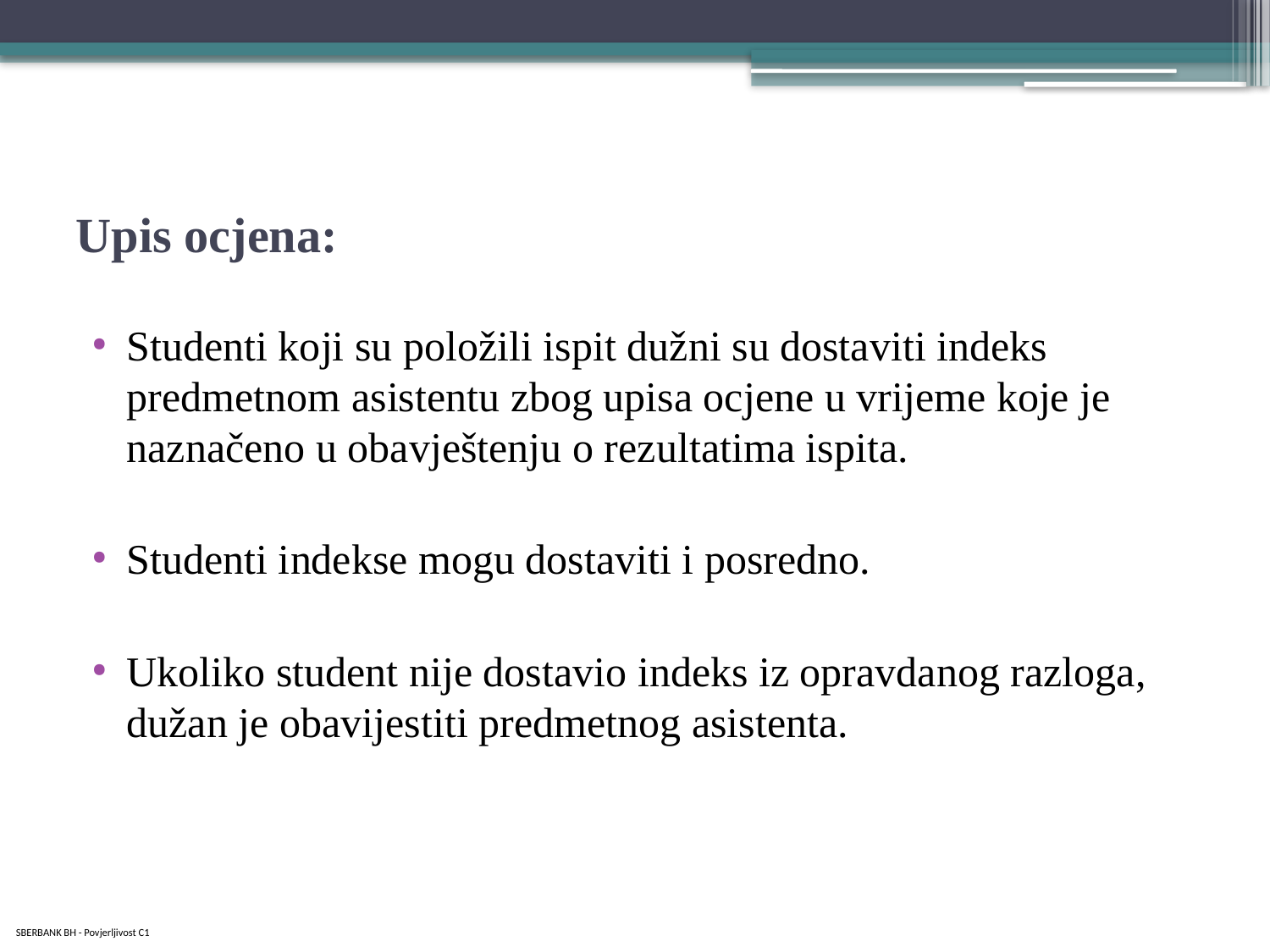

# Upis ocjena:
Studenti koji su položili ispit dužni su dostaviti indeks predmetnom asistentu zbog upisa ocjene u vrijeme koje je naznačeno u obavještenju o rezultatima ispita.

Studenti indekse mogu dostaviti i posredno.

Ukoliko student nije dostavio indeks iz opravdanog razloga, dužan je obavijestiti predmetnog asistenta.